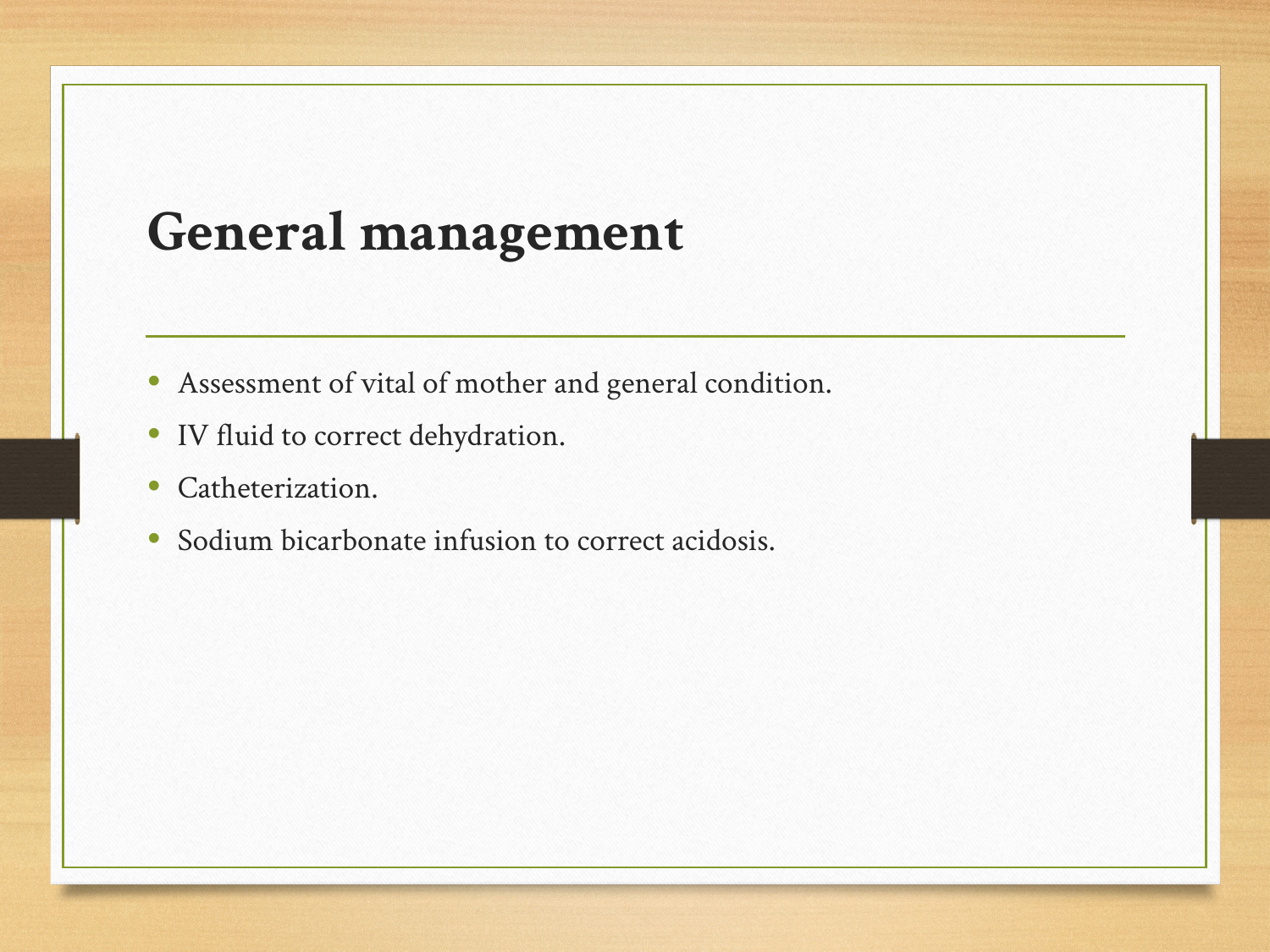

# General management
Assessment of vital of mother and general condition.
IV fluid to correct dehydration.
Catheterization.
Sodium bicarbonate infusion to correct acidosis.